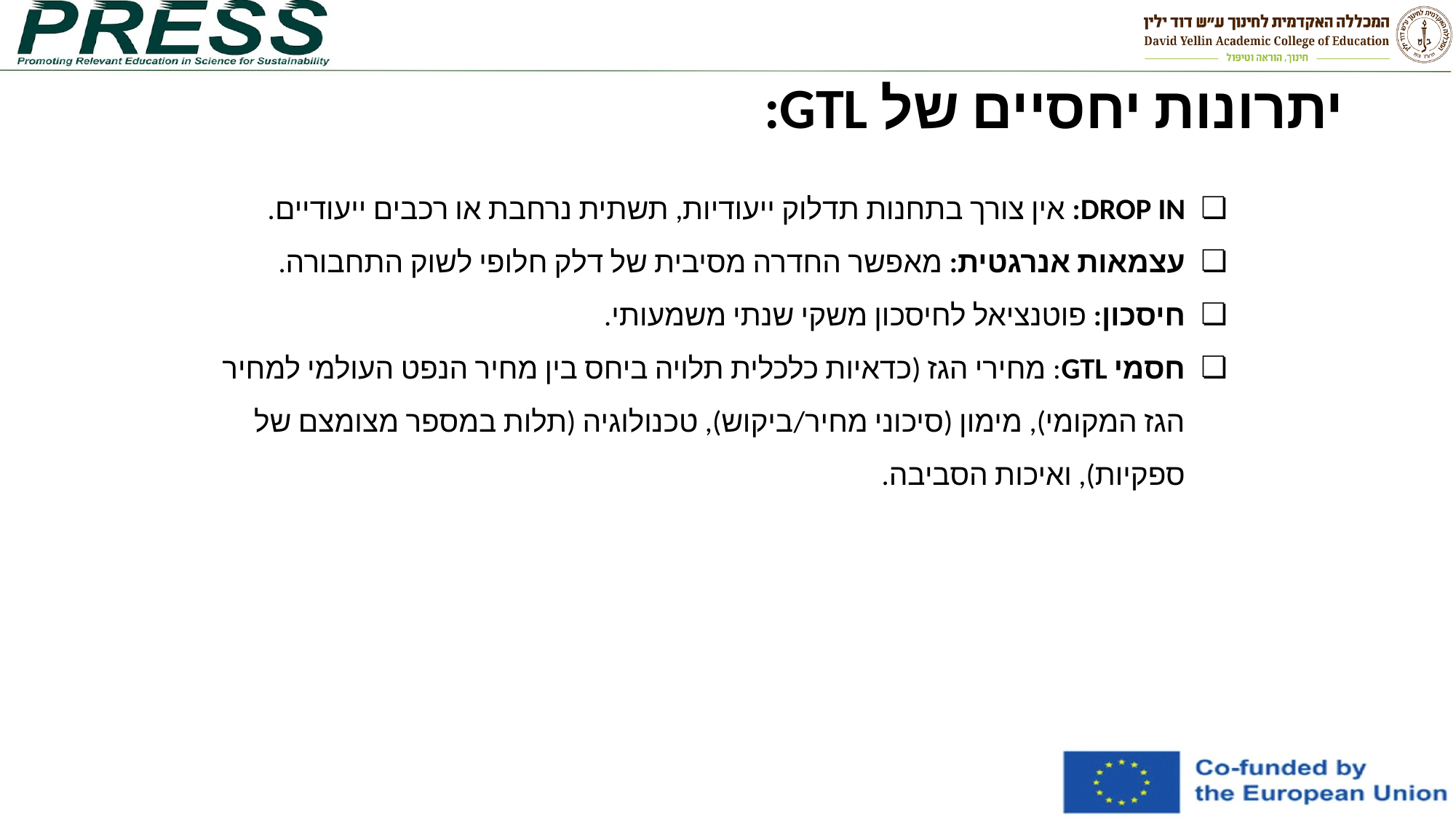

# יתרונות יחסיים של GTL:
DROP IN: אין צורך בתחנות תדלוק ייעודיות, תשתית נרחבת או רכבים ייעודיים.
עצמאות אנרגטית: מאפשר החדרה מסיבית של דלק חלופי לשוק התחבורה.
חיסכון: פוטנציאל לחיסכון משקי שנתי משמעותי.
חסמי GTL: מחירי הגז (כדאיות כלכלית תלויה ביחס בין מחיר הנפט העולמי למחיר הגז המקומי), מימון (סיכוני מחיר/ביקוש), טכנולוגיה (תלות במספר מצומצם של ספקיות), ואיכות הסביבה.